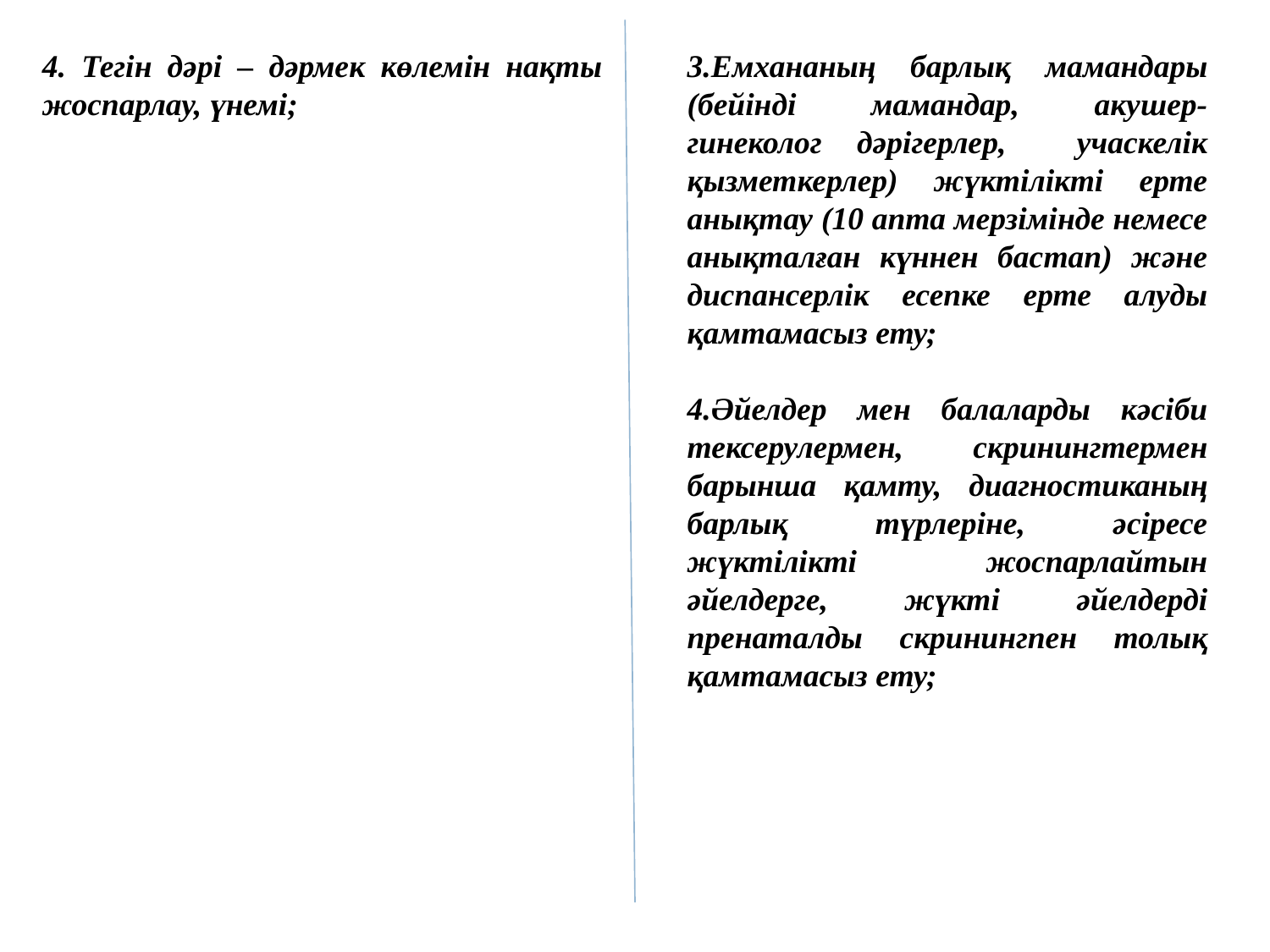

4. Тегін дәрі – дәрмек көлемін нақты жоспарлау, үнемі;

3.Емхананың барлық мамандары (бейінді мамандар, акушер-гинеколог дәрігерлер,  учаскелік қызметкерлер) жүктілікті ерте анықтау (10 апта мерзімінде немесе анықталған күннен бастап) және диспансерлік есепке ерте алуды қамтамасыз ету;

4.Әйелдер мен балаларды кәсіби тексерулермен, скринингтермен барынша қамту, диагностиканың барлық түрлеріне, әсіресе жүктілікті жоспарлайтын әйелдерге, жүкті әйелдерді пренаталды скринингпен толық қамтамасыз ету;